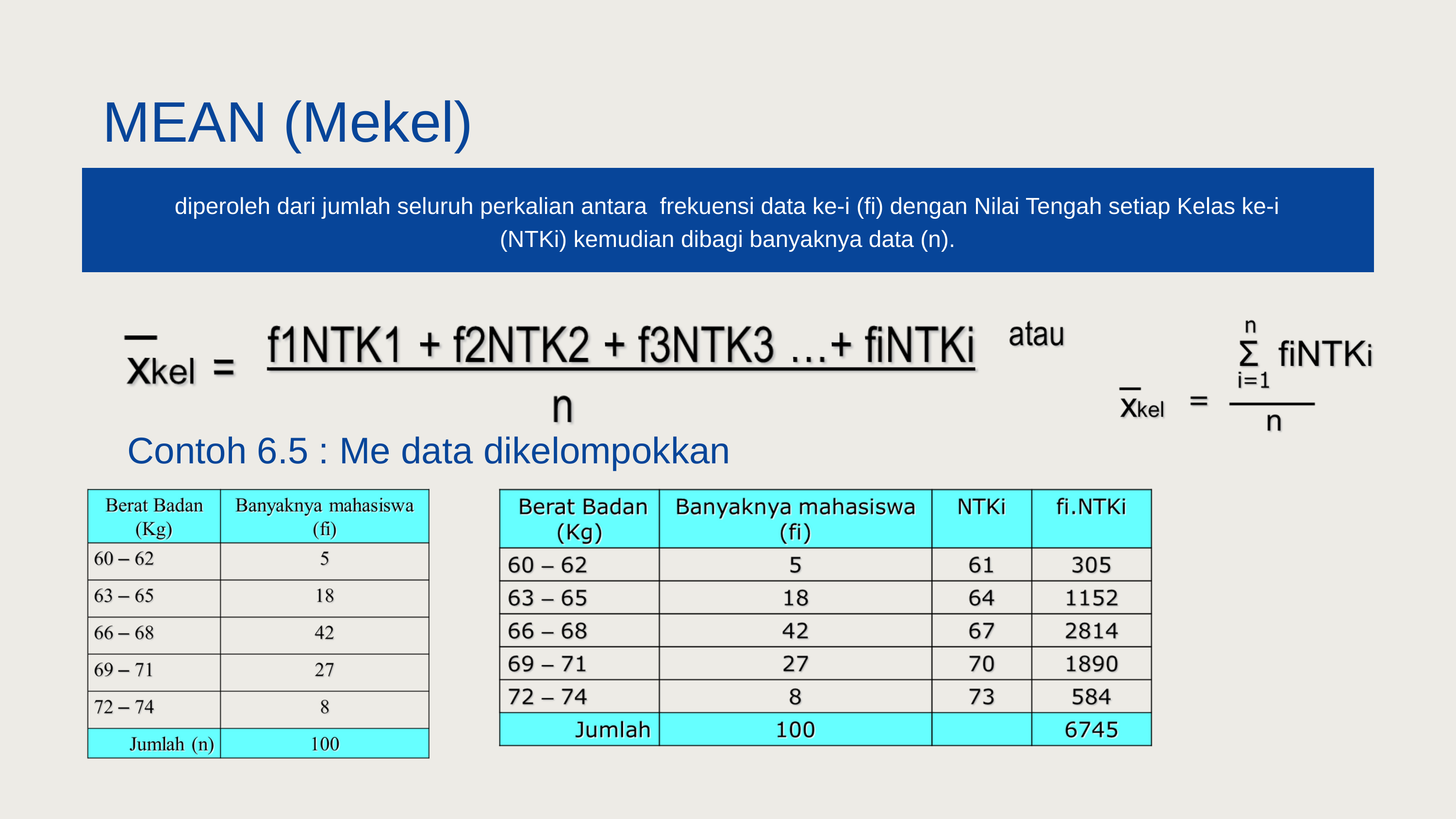

MEAN (Mekel)

diperoleh dari jumlah seluruh perkalian antara  frekuensi data ke-i (fi) dengan Nilai Tengah setiap Kelas ke-i (NTKi) kemudian dibagi banyaknya data (n).

Contoh 6.5 : Me data dikelompokkan